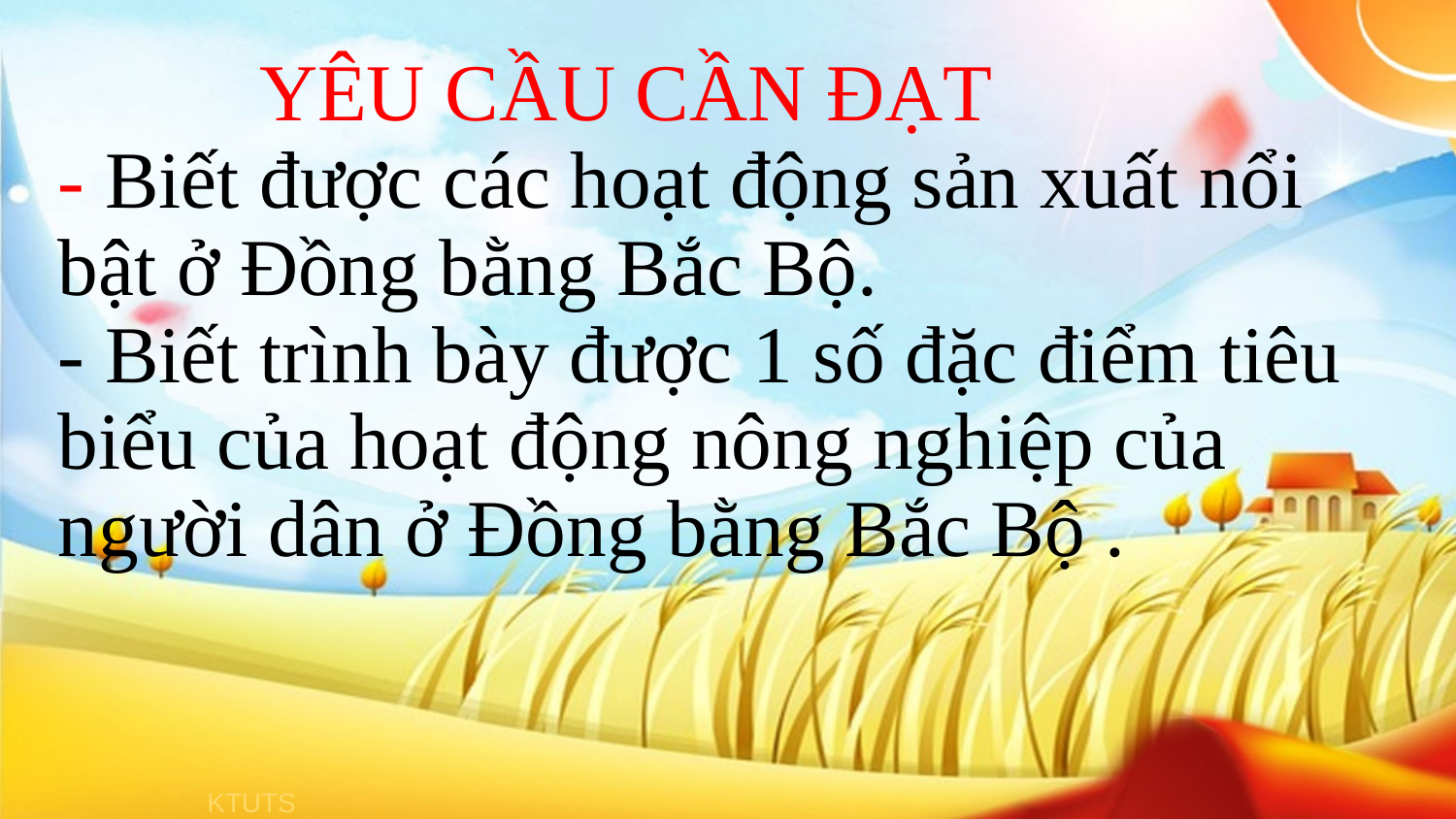

# YÊU CẦU CẦN ĐẠT - Biết được các hoạt động sản xuất nổi bật ở Đồng bằng Bắc Bộ. - Biết trình bày được 1 số đặc điểm tiêu biểu của hoạt động nông nghiệp của người dân ở Đồng bằng Bắc Bộ .